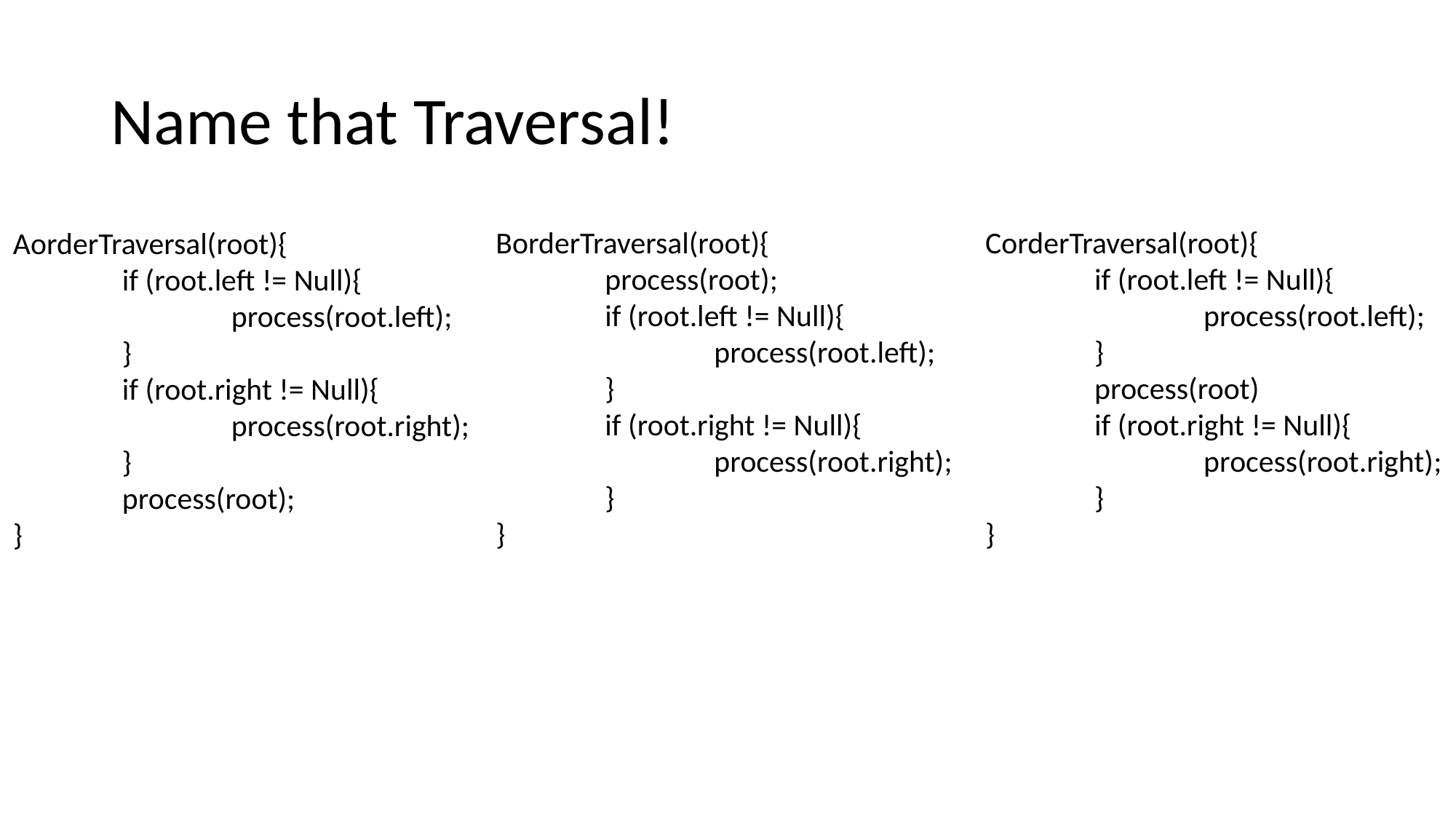

# Name that Traversal!
BorderTraversal(root){
	process(root);
	if (root.left != Null){
		process(root.left);
	}
	if (root.right != Null){
		process(root.right);
	}
}
CorderTraversal(root){
	if (root.left != Null){
		process(root.left);
	}
	process(root)
	if (root.right != Null){
		process(root.right);
	}
}
AorderTraversal(root){
	if (root.left != Null){
		process(root.left);
	}
	if (root.right != Null){
		process(root.right);
	}
	process(root);
}